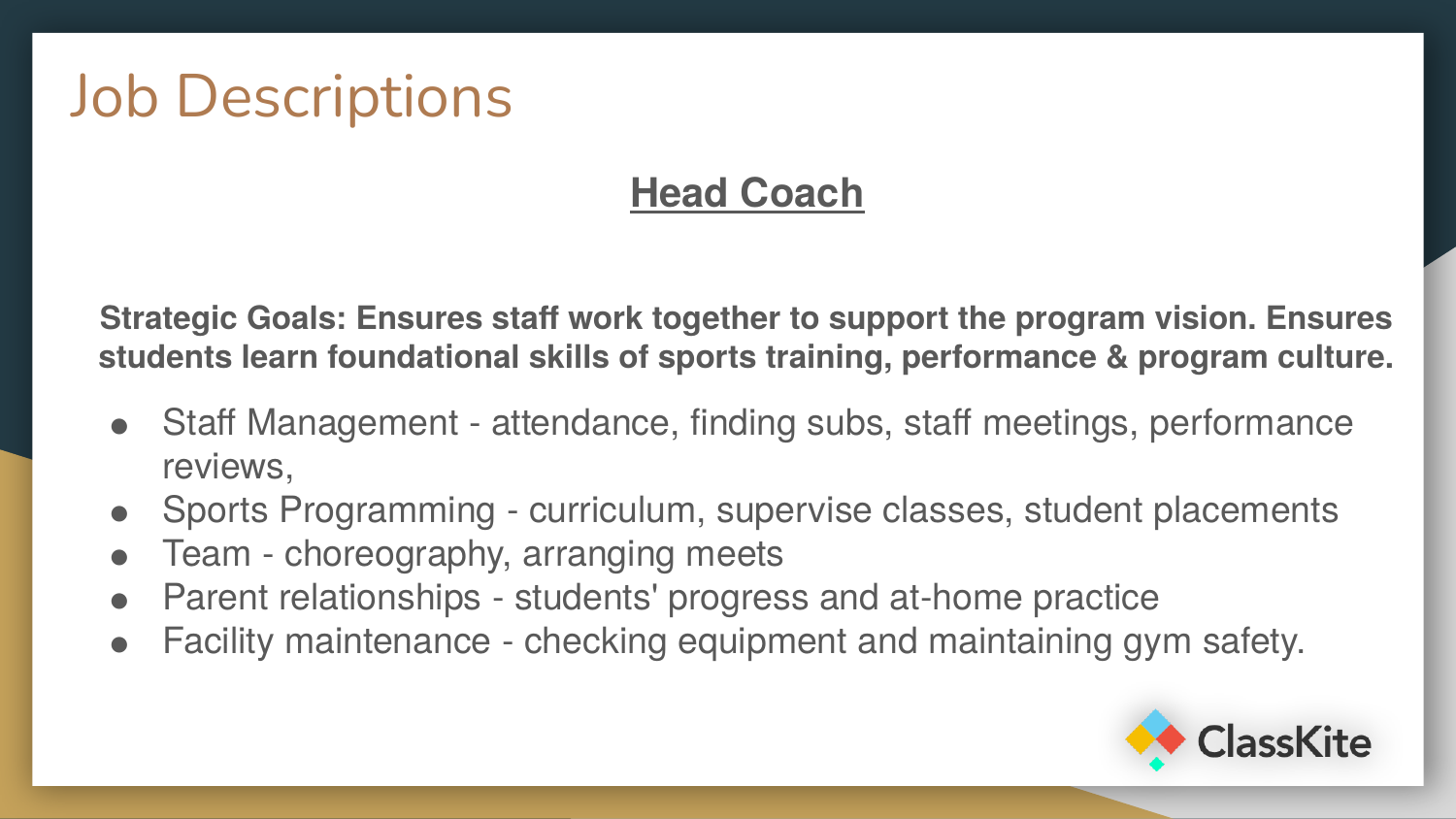

# Job Descriptions
Head Coach

Strategic Goals: Ensures staff work together to support the program vision. Ensures students learn foundational skills of sports training, performance & program culture.
Staff Management - attendance, finding subs, staff meetings, performance reviews,
Sports Programming - curriculum, supervise classes, student placements
Team - choreography, arranging meets
Parent relationships - students' progress and at-home practice
Facility maintenance - checking equipment and maintaining gym safety.